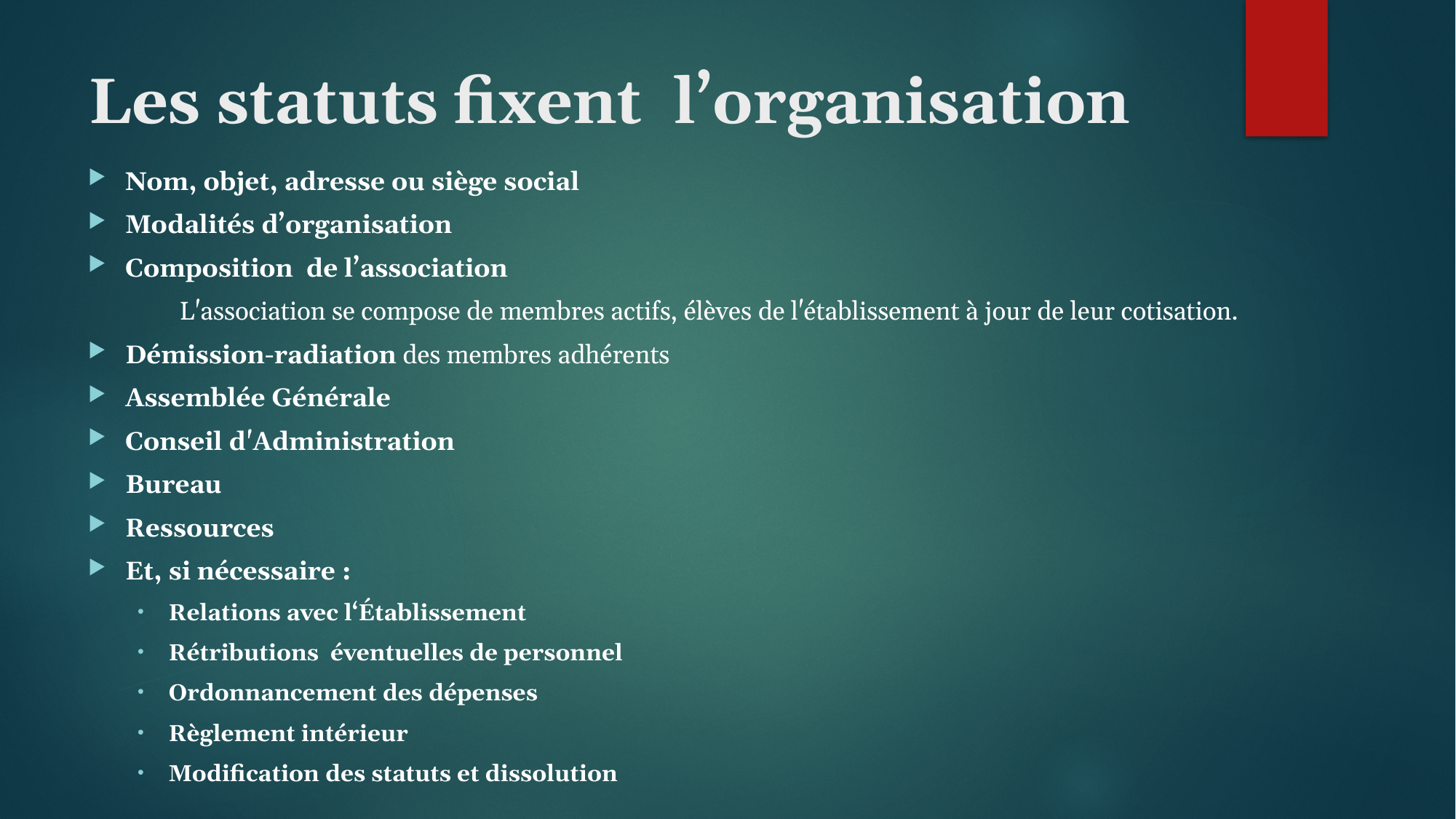

# Les statuts fixent  l’organisation
Nom, objet, adresse ou siège social
Modalités d’organisation
Composition  de l’association
	L'association se compose de membres actifs, élèves de l'établissement à jour de leur cotisation.
Démission-radiation des membres adhérents
Assemblée Générale
Conseil d'Administration
Bureau
Ressources
Et, si nécessaire :
Relations avec l‘Établissement
Rétributions  éventuelles de personnel
Ordonnancement des dépenses
Règlement intérieur
Modification des statuts et dissolution